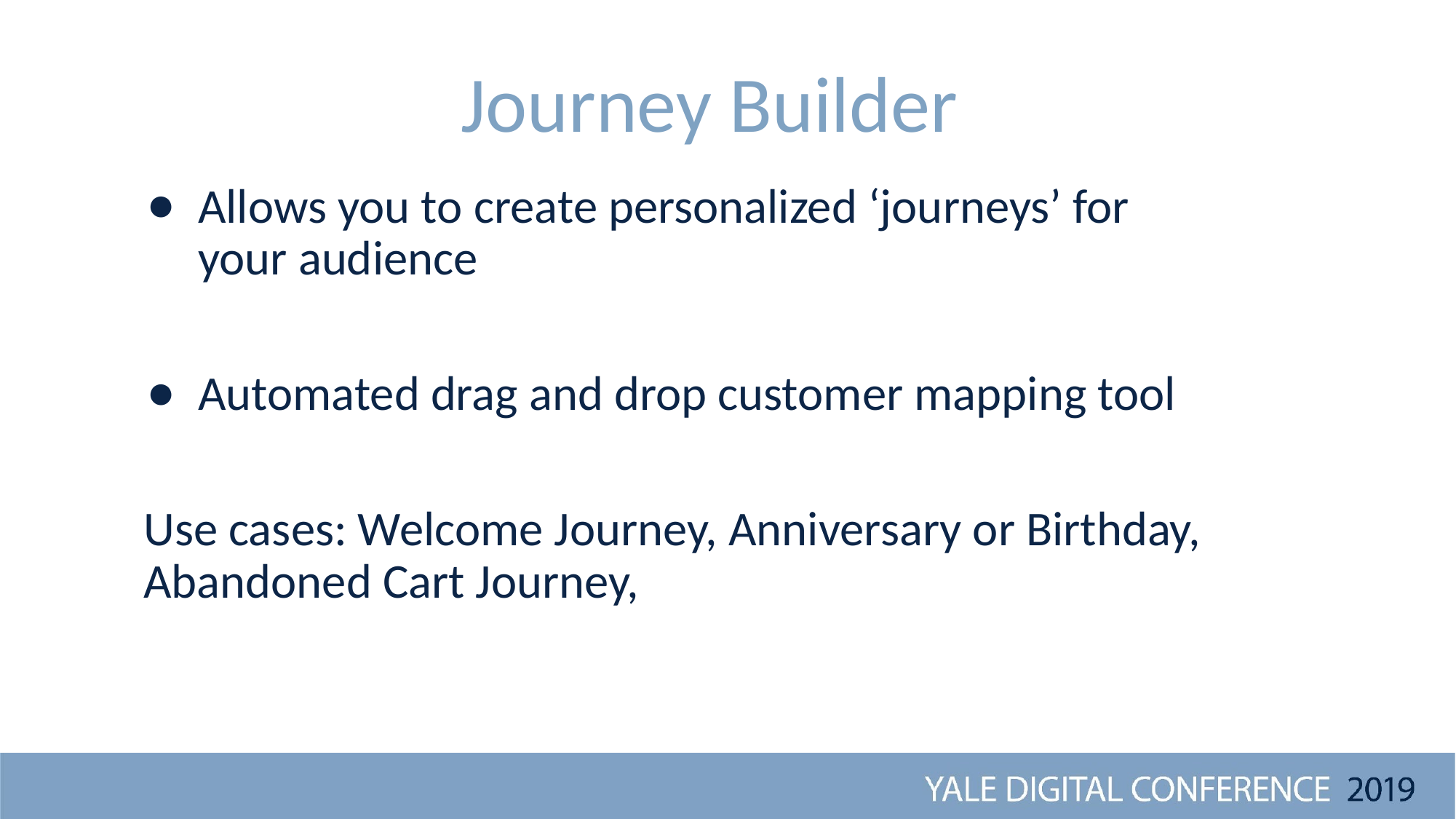

Journey Builder
#
Allows you to create personalized ‘journeys’ for your audience

Automated drag and drop customer mapping tool

Use cases: Welcome Journey, Anniversary or Birthday, Abandoned Cart Journey,